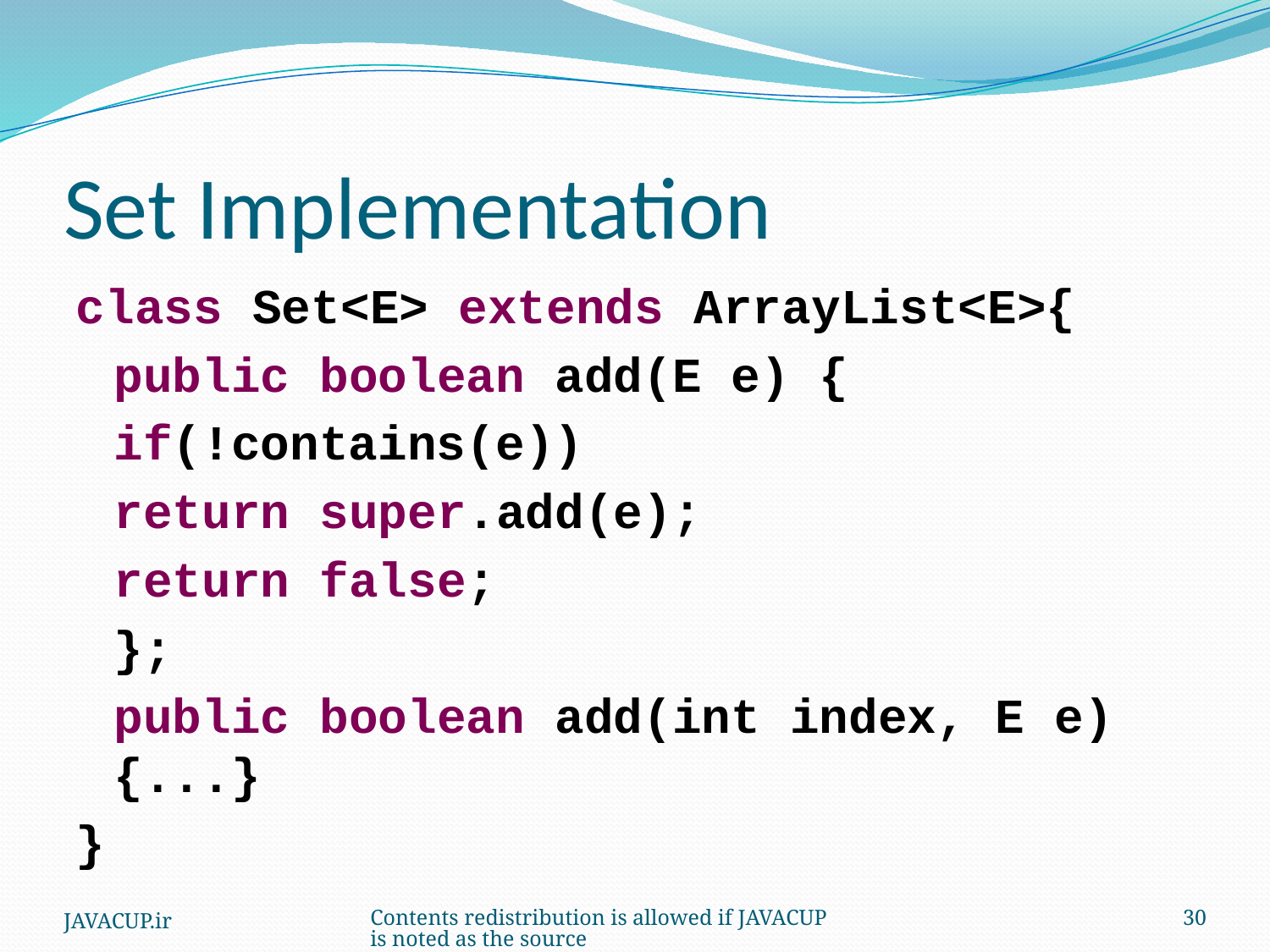

# Set Implementation
class Set<E> extends ArrayList<E>{
	public boolean add(E e) {
		if(!contains(e))
			return super.add(e);
		return false;
	};
	public boolean add(int index, E e) {...}
}

JAVACUP.ir
Contents redistribution is allowed if JAVACUP is noted as the source
30